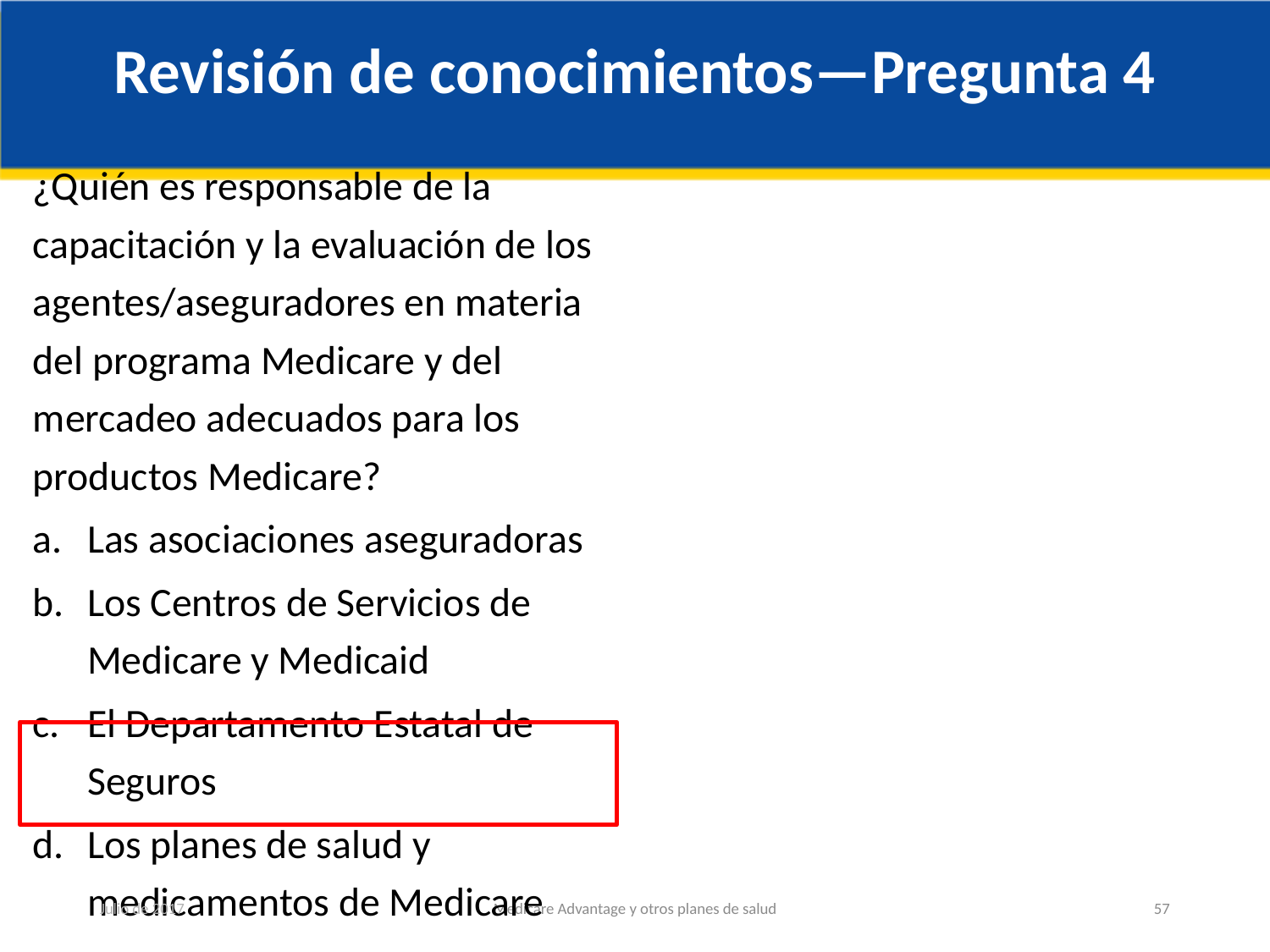

# Revisión de conocimientos—Pregunta 4
¿Quién es responsable de la capacitación y la evaluación de los agentes/aseguradores en materia del programa Medicare y del mercadeo adecuados para los productos Medicare?
Las asociaciones aseguradoras
Los Centros de Servicios de Medicare y Medicaid
El Departamento Estatal de Seguros
Los planes de salud y medicamentos de Medicare

Julio de 2017
Medicare Advantage y otros planes de salud
57